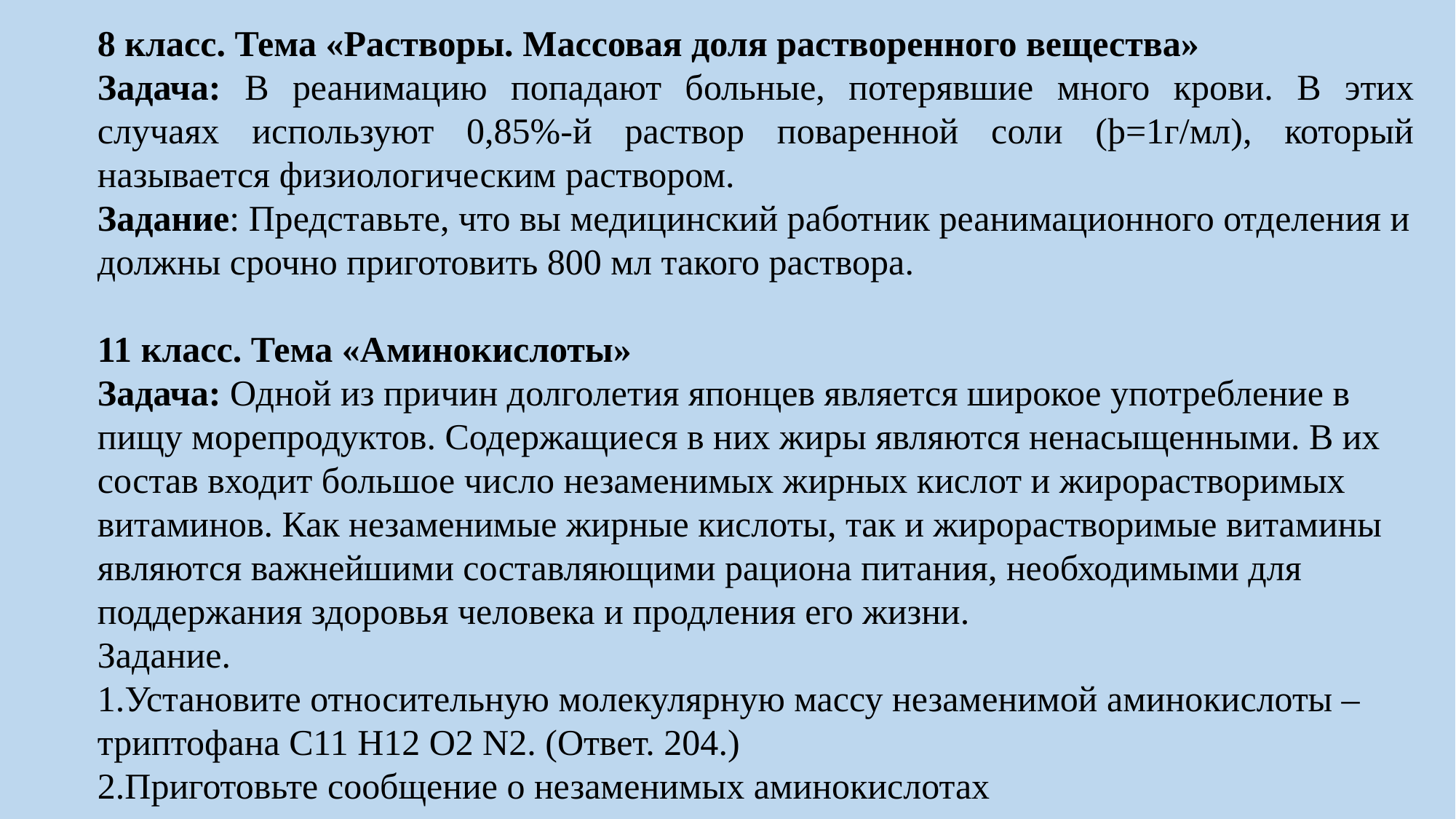

8 класс. Тема «Растворы. Массовая доля растворенного вещества»
Задача: В реанимацию попадают больные, потерявшие много крови. В этих случаях используют 0,85%-й раствор поваренной соли (ϸ=1г/мл), который называется физиологическим раствором.
Задание: Представьте, что вы медицинский работник реанимационного отделения и должны срочно приготовить 800 мл такого раствора.

11 класс. Тема «Аминокислоты»
Задача: Одной из причин долголетия японцев является широкое употребление в пищу морепродуктов. Содержащиеся в них жиры являются ненасыщенными. В их состав входит большое число незаменимых жирных кислот и жирорастворимых витаминов. Как незаменимые жирные кислоты, так и жирорастворимые витамины являются важнейшими составляющими рациона питания, необходимыми для поддержания здоровья человека и продления его жизни.
Задание.
1.Установите относительную молекулярную массу незаменимой аминокислоты – триптофана С11 Н12 О2 N2. (Ответ. 204.)
2.Приготовьте сообщение о незаменимых аминокислотах